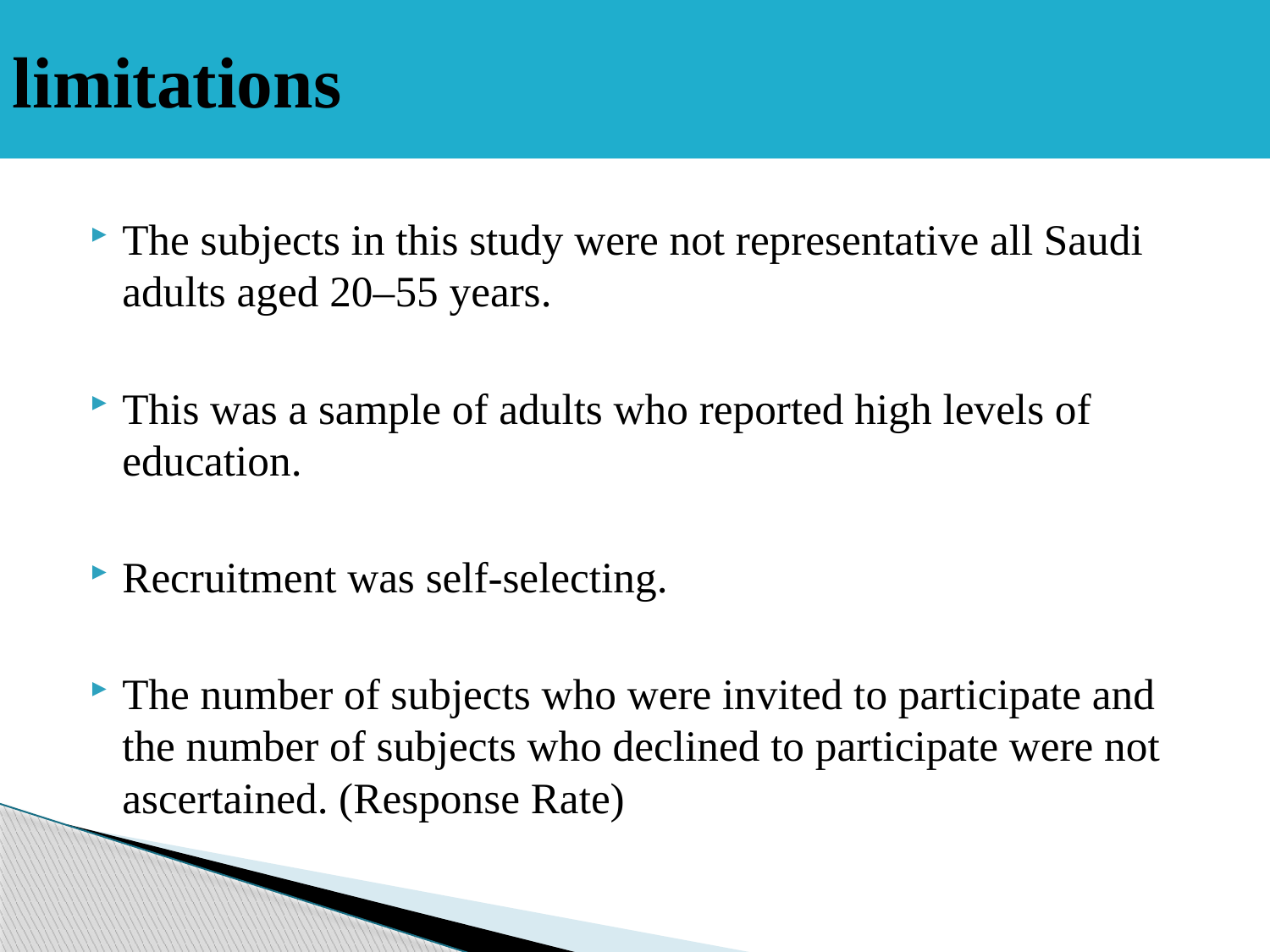

# limitations
The subjects in this study were not representative all Saudi adults aged 20–55 years.

This was a sample of adults who reported high levels of education.

Recruitment was self-selecting.

The number of subjects who were invited to participate and the number of subjects who declined to participate were not ascertained. (Response Rate)